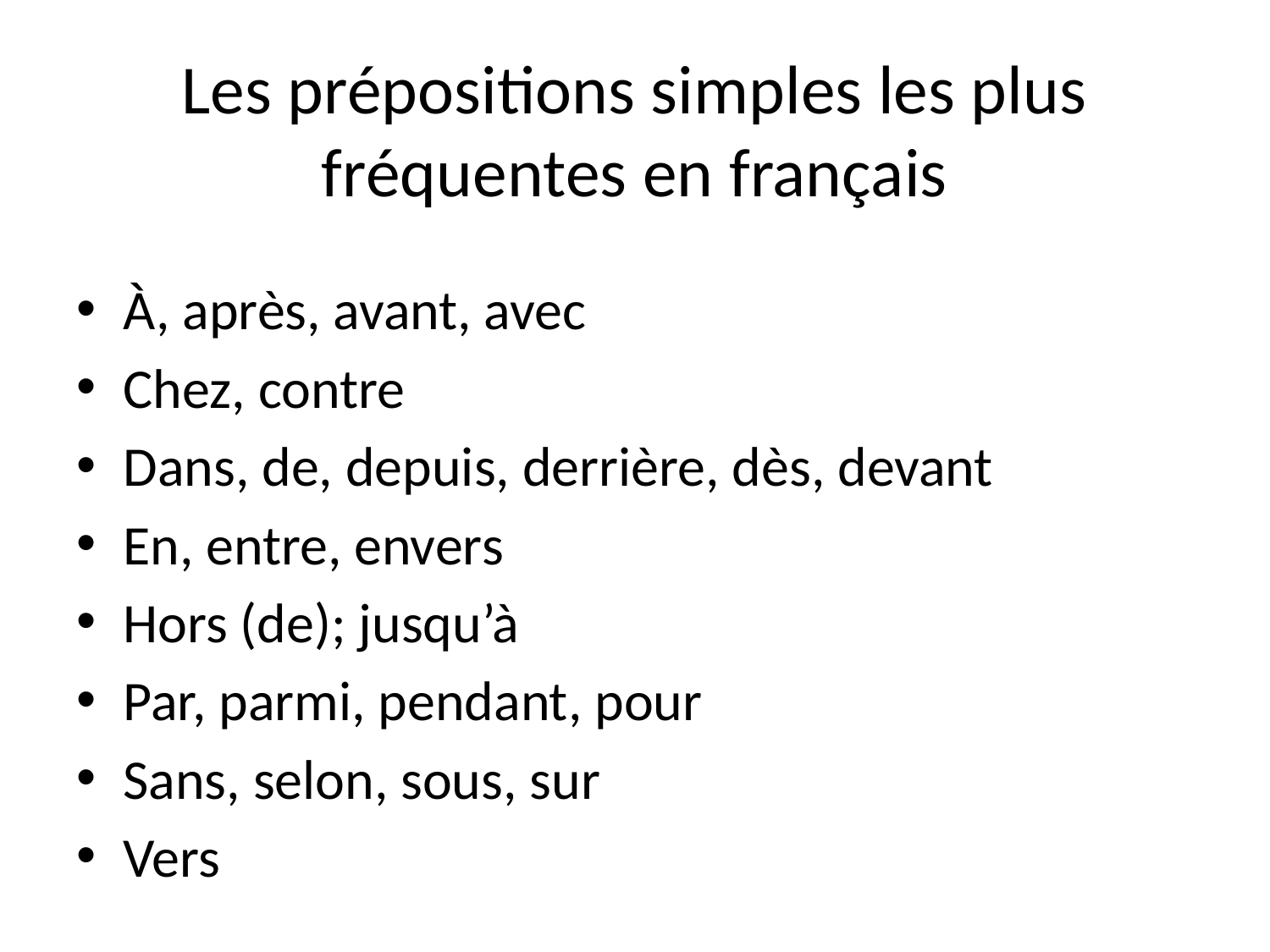

# Les prépositions simples les plus fréquentes en français
À, après, avant, avec
Chez, contre
Dans, de, depuis, derrière, dès, devant
En, entre, envers
Hors (de); jusqu’à
Par, parmi, pendant, pour
Sans, selon, sous, sur
Vers